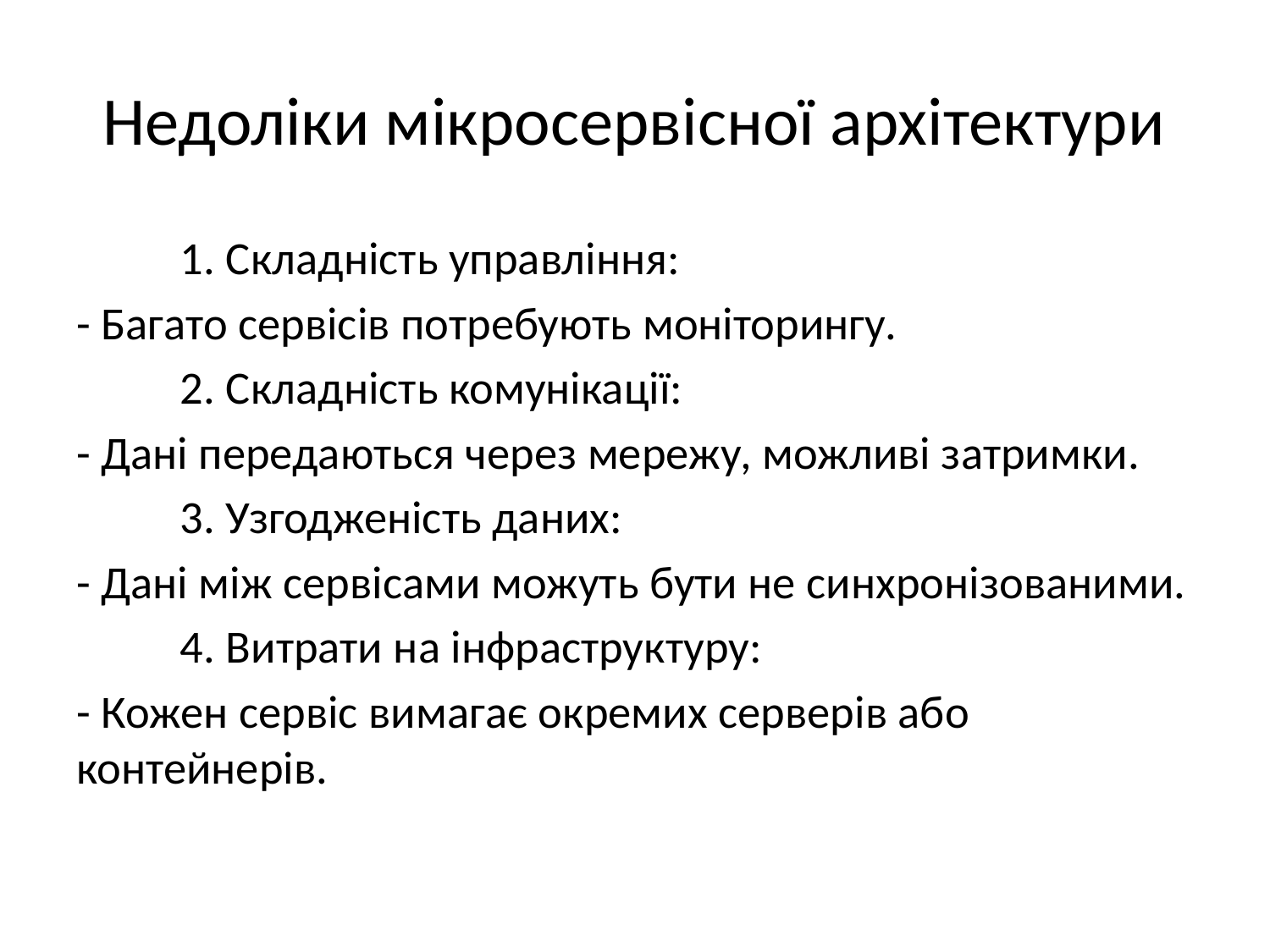

# Недоліки мікросервісної архітектури
	1. Складність управління:
- Багато сервісів потребують моніторингу.
	2. Складність комунікації:
- Дані передаються через мережу, можливі затримки.
	3. Узгодженість даних:
- Дані між сервісами можуть бути не синхронізованими.
	4. Витрати на інфраструктуру:
- Кожен сервіс вимагає окремих серверів або контейнерів.